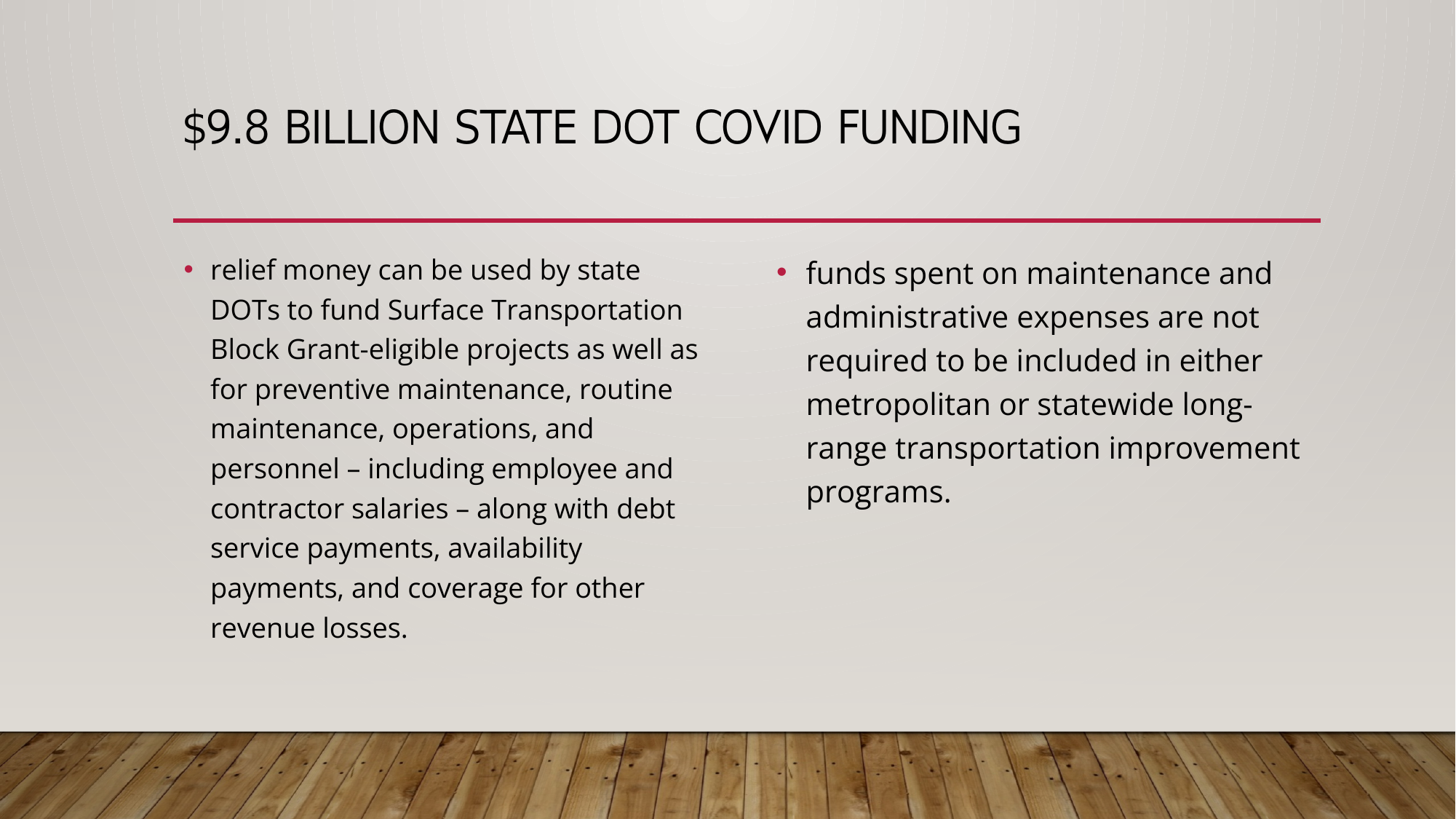

# $9.8 Billion State DOT COVID funding
relief money can be used by state DOTs to fund Surface Transportation Block Grant-eligible projects as well as for preventive maintenance, routine maintenance, operations, and personnel – including employee and contractor salaries – along with debt service payments, availability payments, and coverage for other revenue losses.
funds spent on maintenance and administrative expenses are not required to be included in either metropolitan or statewide long-range transportation improvement programs.